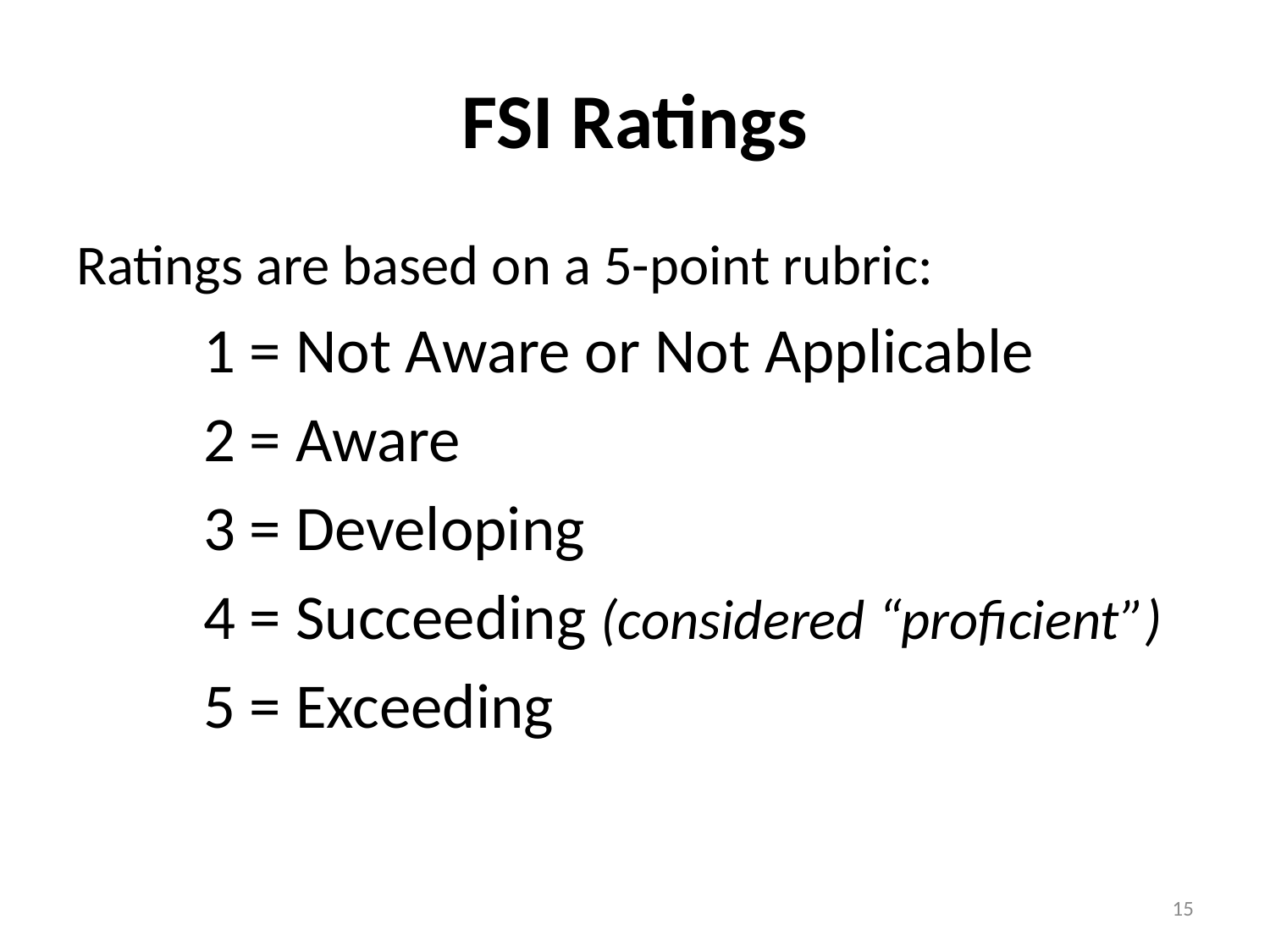

# FSI Ratings
Ratings are based on a 5-point rubric:
	1 = Not Aware or Not Applicable
	2 = Aware
	3 = Developing
	4 = Succeeding (considered “proficient”)
	5 = Exceeding

15